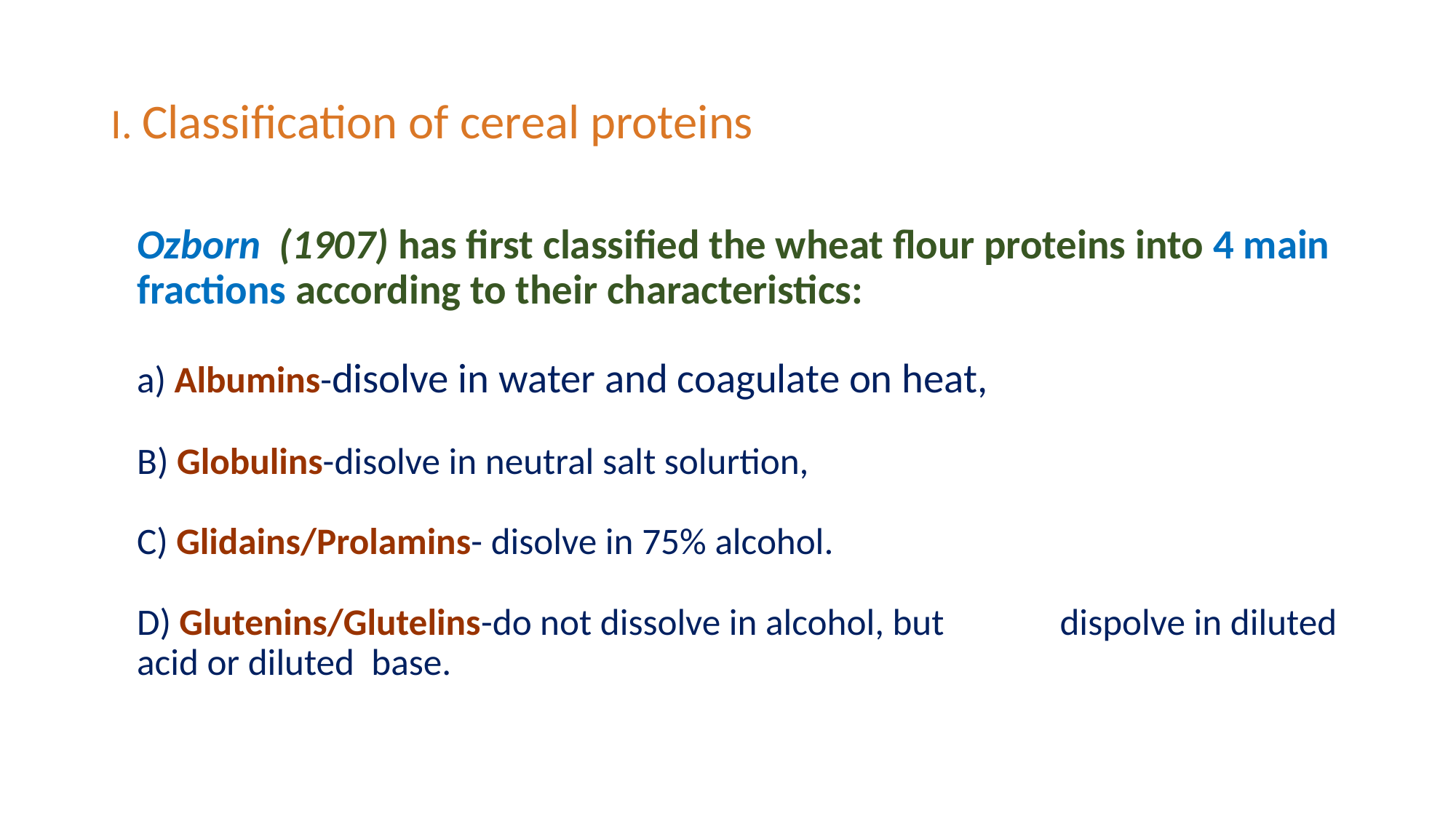

# I. Classification of cereal proteins
	Ozborn  (1907) has first classified the wheat flour proteins into 4 main fractions according to their characteristics:
а) Albumins-disolve in water and coagulate on heat,
B) Globulins-disolve in neutral salt solurtion,
C) Glidains/Prolamins- disolve in 75% alcohol.
D) Glutenins/Glutelins-do not dissolve in alcohol, but   				       dispolve in diluted acid or diluted  base.